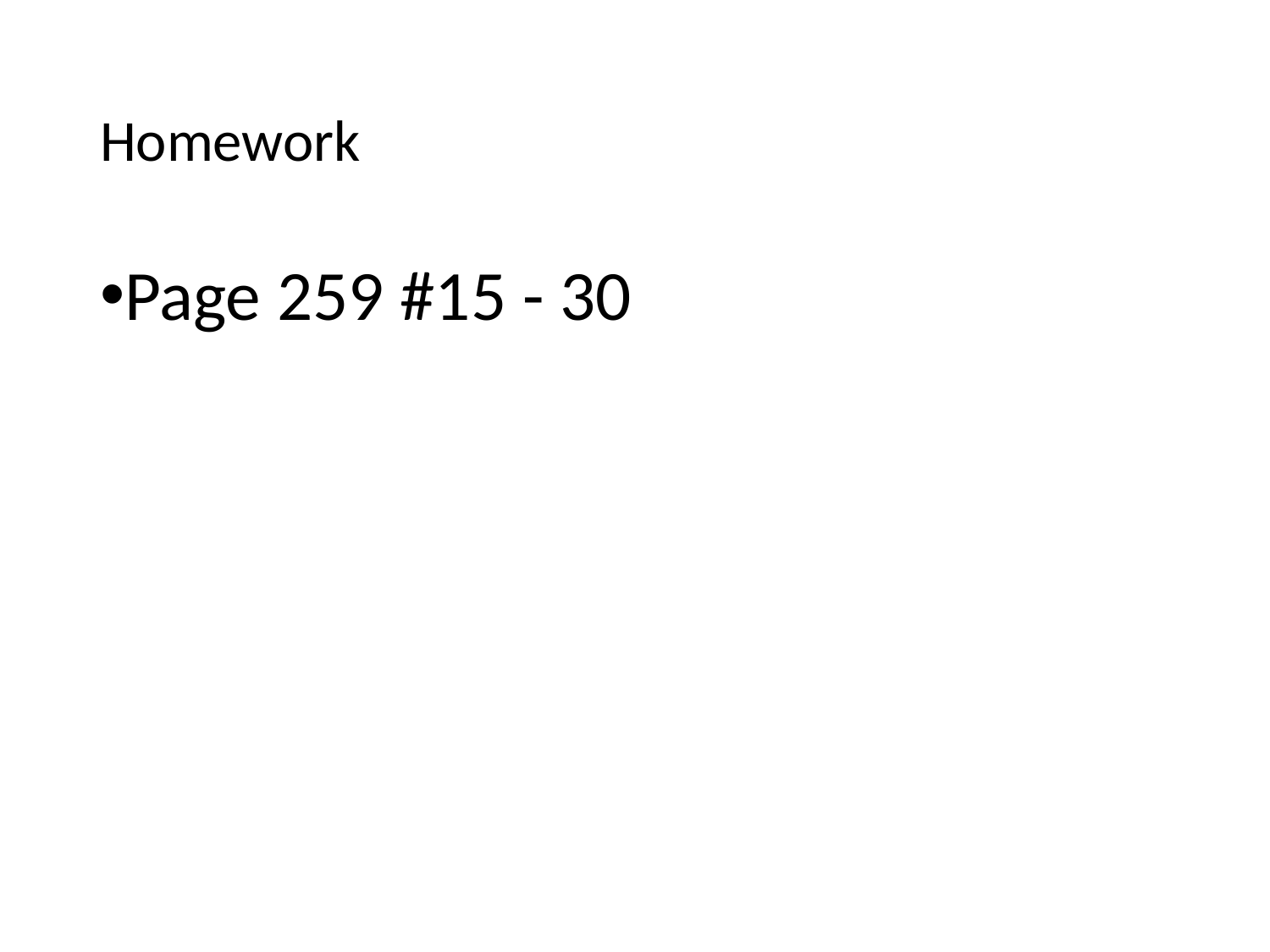

# Homework
Page 259 #15 - 30